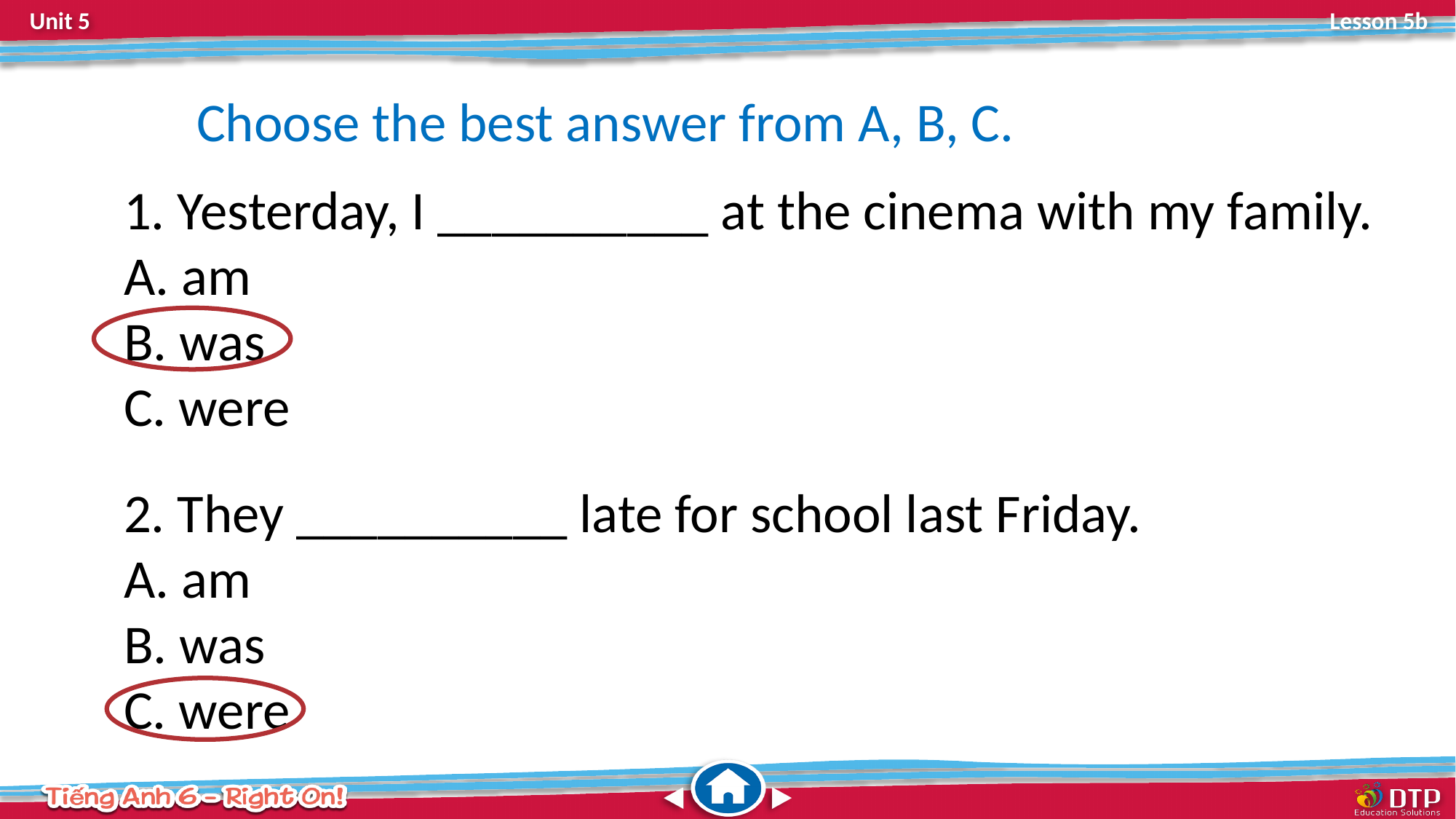

Choose the best answer from A, B, C.
 Yesterday, I __________ at the cinema with my family.
 am
 was
 were

2. They __________ late for school last Friday.
 am
 was
 were